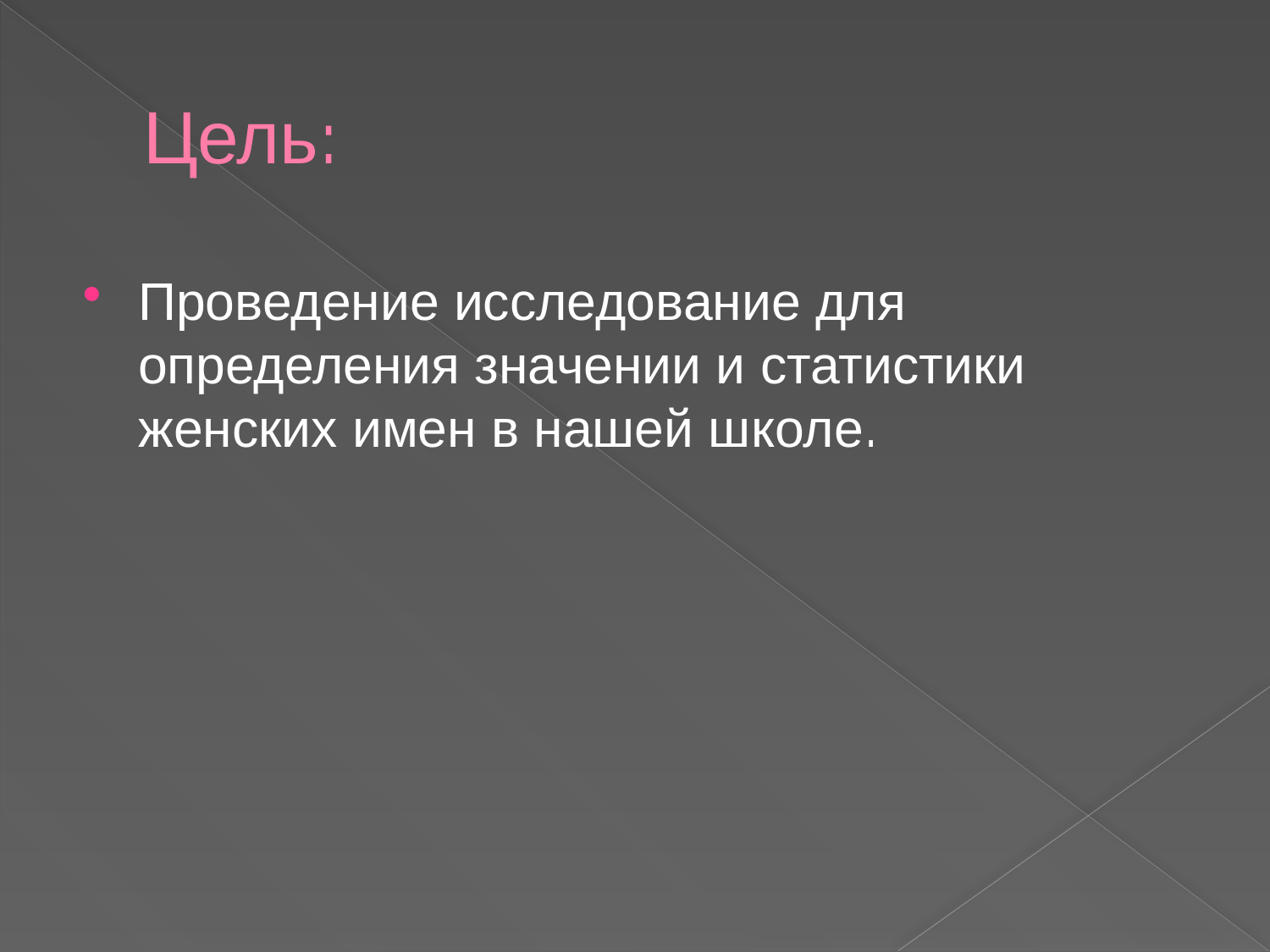

# Цель:
Проведение исследование для определения значении и статистики женских имен в нашей школе.